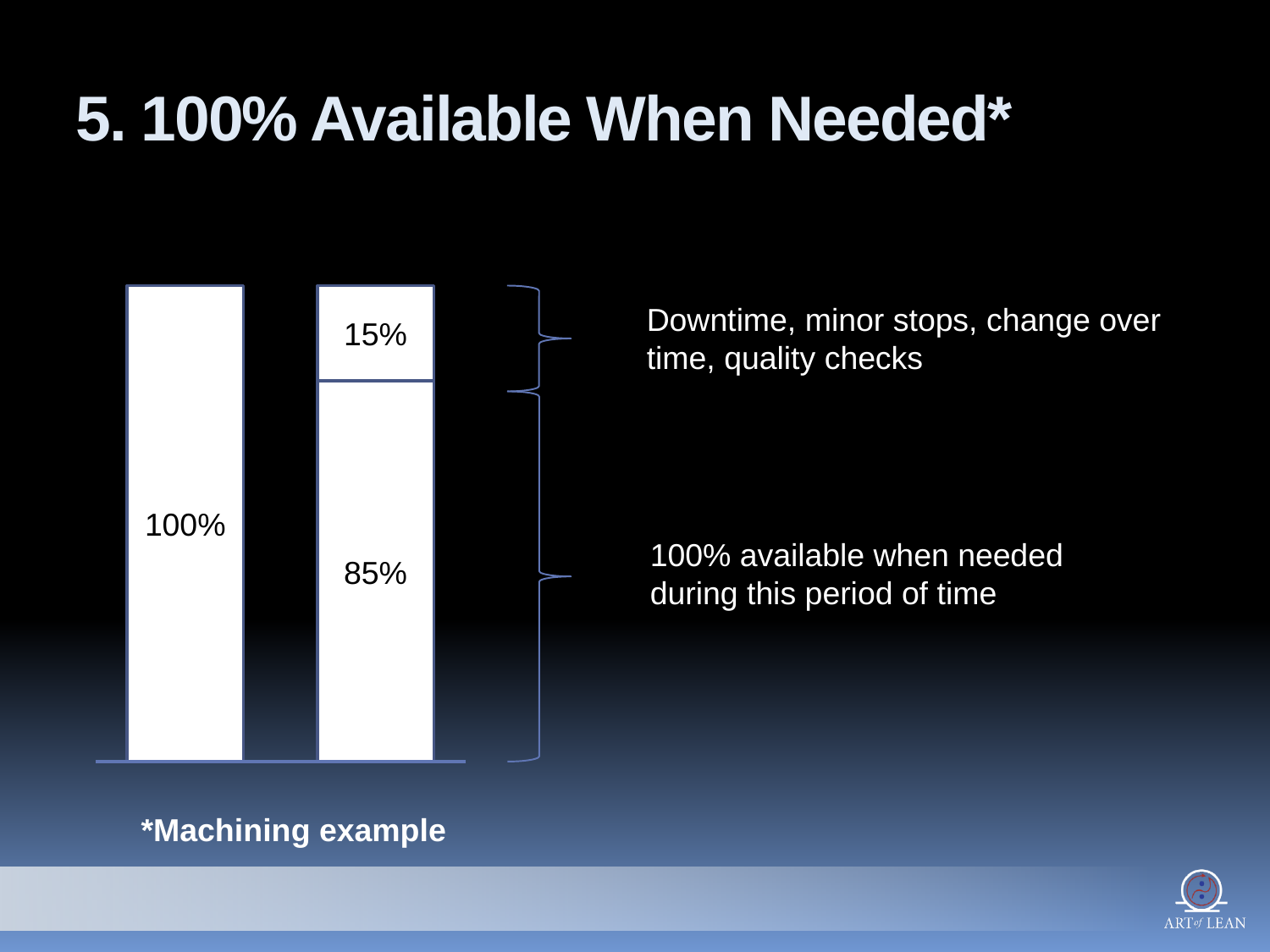

# 5. 100% Available When Needed*
100%
15%

Downtime, minor stops, change over time, quality checks
85%

100% available when needed
during this period of time
*Machining example